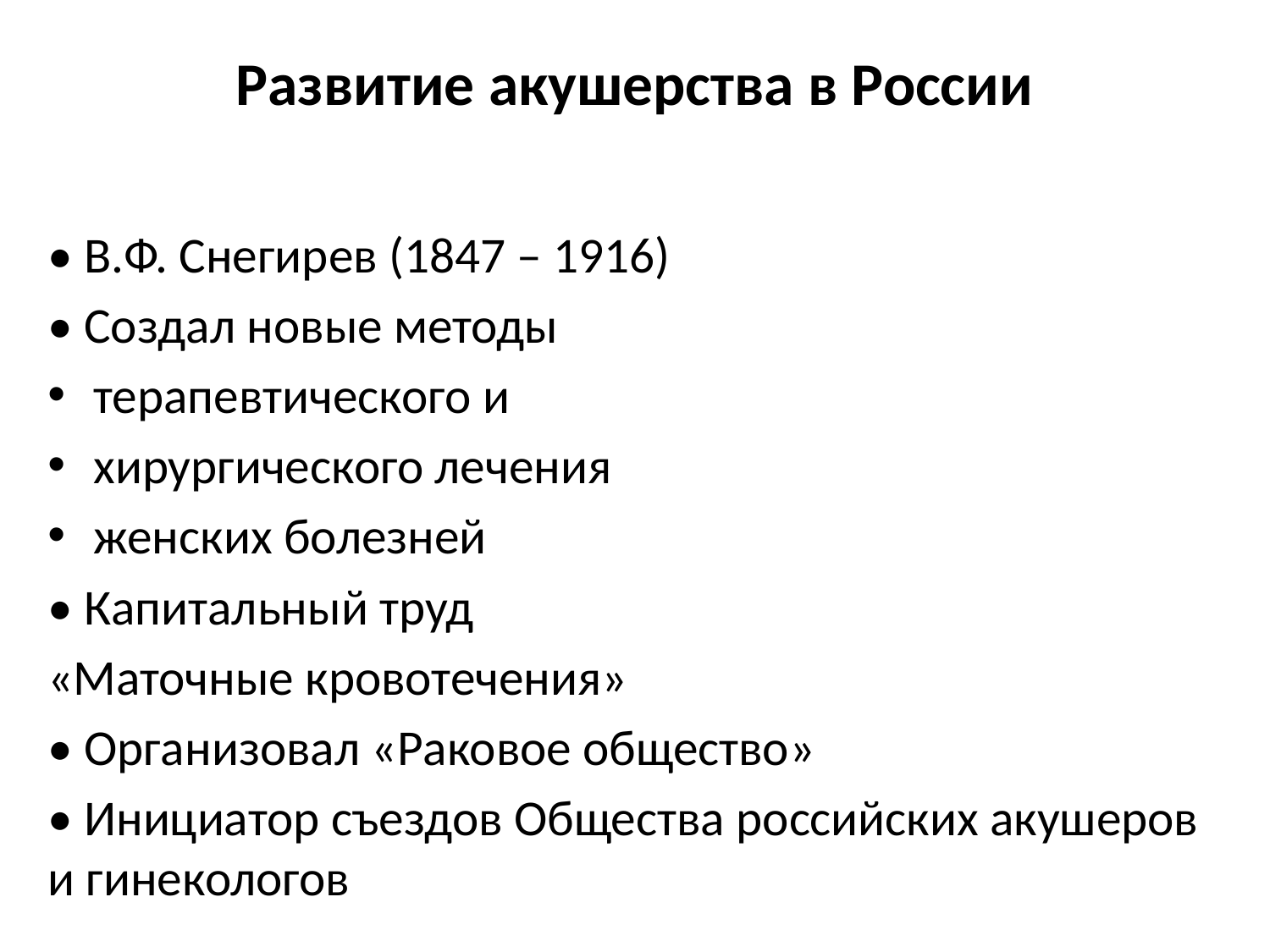

# Развитие акушерства в России

• В.Ф. Снегирев (1847 – 1916)
• Создал новые методы
терапевтического и
хирургического лечения
женских болезней
• Капитальный труд
«Маточные кровотечения»
• Организовал «Раковое общество»
• Инициатор съездов Общества российских акушеров и гинекологов